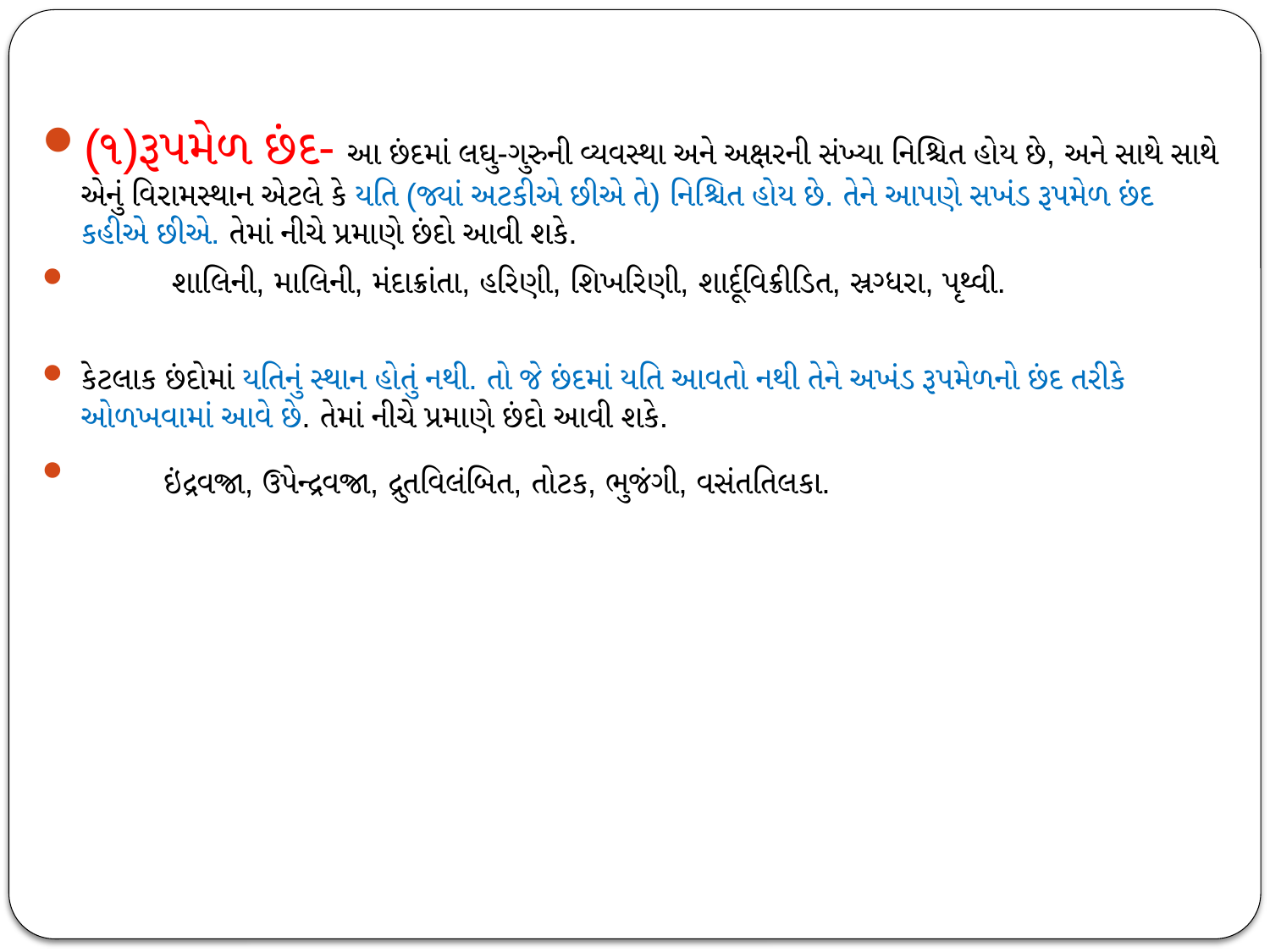

(૧)રૂપમેળ છંદ- આ છંદમાં લઘુ-ગુરુની વ્યવસ્થા અને અક્ષરની સંખ્યા નિશ્ચિત હોય છે, અને સાથે સાથે એનું વિરામસ્થાન એટલે કે યતિ (જ્યાં અટકીએ છીએ તે) નિશ્ચિત હોય છે. તેને આપણે સખંડ રૂપમેળ છંદ કહીએ છીએ. તેમાં નીચે પ્રમાણે છંદો આવી શકે.
           શાલિની, માલિની, મંદાક્રાંતા, હરિણી, શિખરિણી, શાર્દૂવિક્રીડિત, સ્રગ્ધરા, પૃથ્વી.

કેટલાક છંદોમાં યતિનું સ્થાન હોતું નથી. તો જે છંદમાં યતિ આવતો નથી તેને અખંડ રૂપમેળનો છંદ તરીકે ઓળખવામાં આવે છે. તેમાં નીચે પ્રમાણે છંદો આવી શકે.
          ઇંદ્રવજ્રા, ઉપેન્દ્રવજ્રા, દ્રુતવિલંબિત, તોટક, ભુજંગી, વસંતતિલકા.